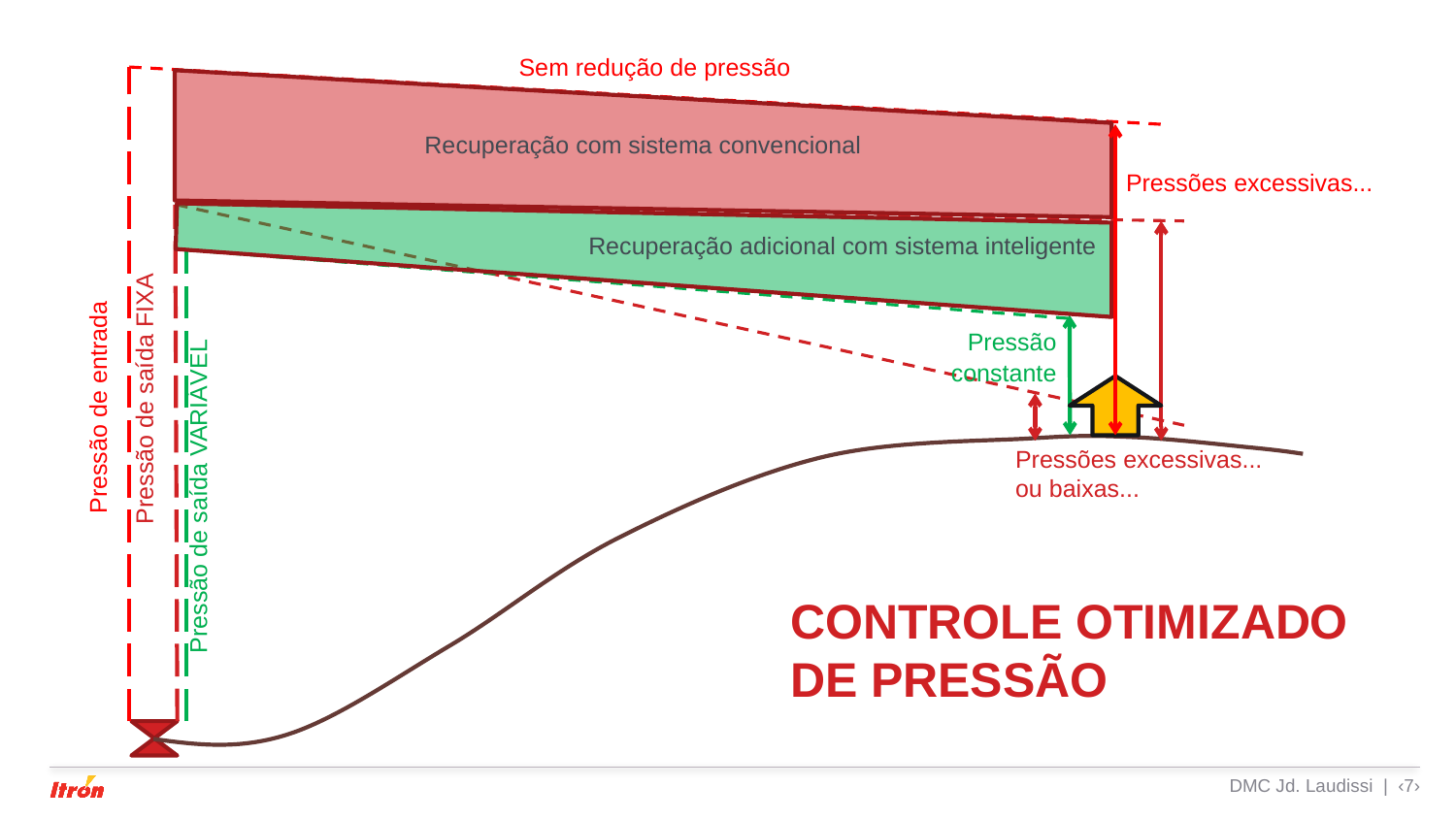

Pressão de entrada
Sem redução de pressão
Pressão de saída FIXA
Recuperação com sistema convencional
Pressões excessivas...
Pressão de saída VARIÁVEL

Recuperação adicional com sistema inteligente
Pressão constante

Pressões excessivas...
ou baixas...
# CONTROLE OTIMIZADO DE PRESSÃO

DMC Jd. Laudissi  |  ‹7›